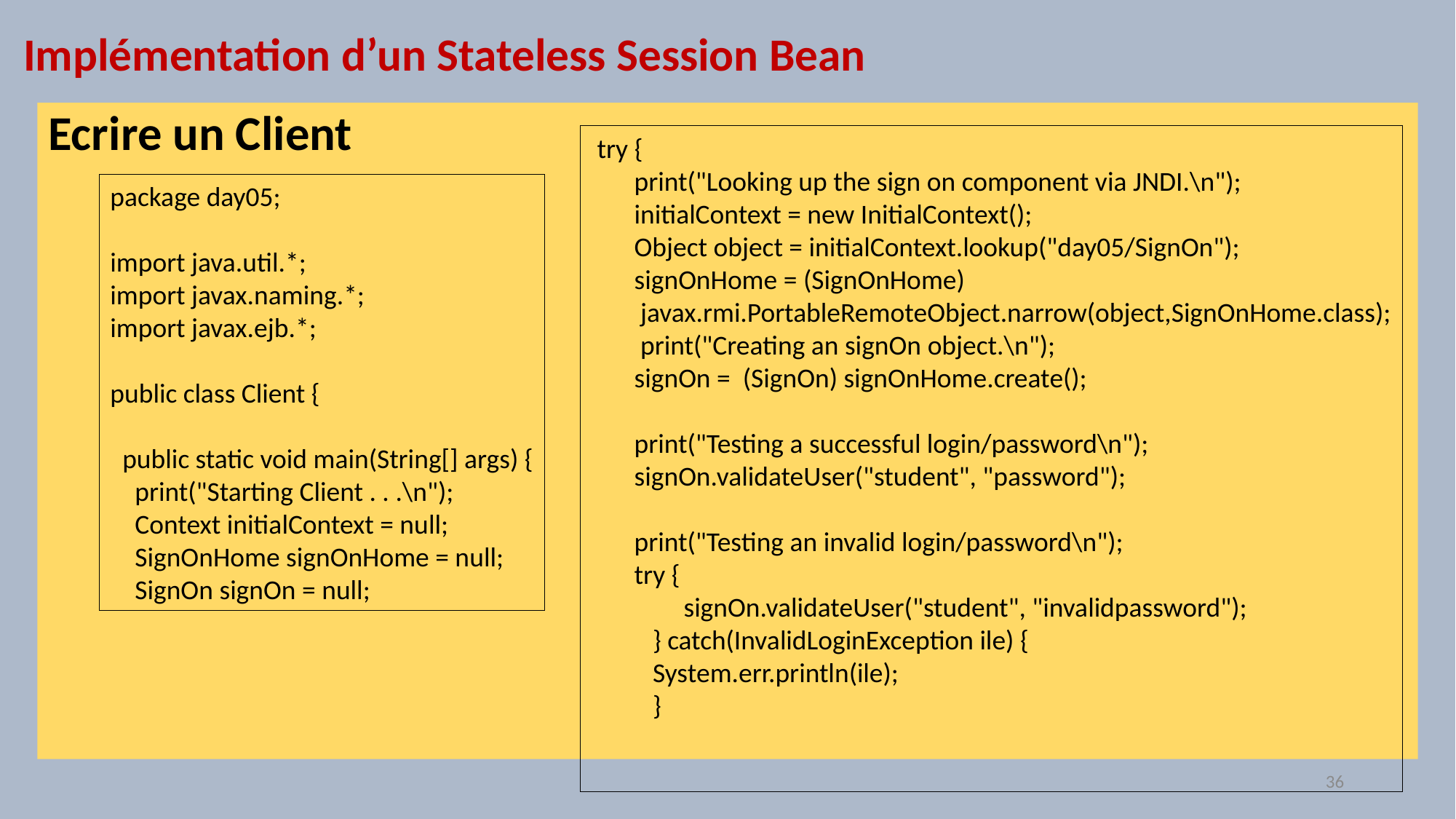

# Implémentation d’un Stateless Session Bean
Ecrire un Client

 try {
       print("Looking up the sign on component via JNDI.\n");
       initialContext = new InitialContext();
       Object object = initialContext.lookup("day05/SignOn");
       signOnHome = (SignOnHome)
        javax.rmi.PortableRemoteObject.narrow(object,SignOnHome.class);
        print("Creating an signOn object.\n");
       signOn =  (SignOn) signOnHome.create();

       print("Testing a successful login/password\n");
       signOn.validateUser("student", "password");

       print("Testing an invalid login/password\n");
       try {
               signOn.validateUser("student", "invalidpassword");
          } catch(InvalidLoginException ile) {
          System.err.println(ile);
          }

package day05;

import java.util.*;
import javax.naming.*;
import javax.ejb.*;

public class Client {

  public static void main(String[] args) {
    print("Starting Client . . .\n");
    Context initialContext = null;
    SignOnHome signOnHome = null;
    SignOn signOn = null;
36